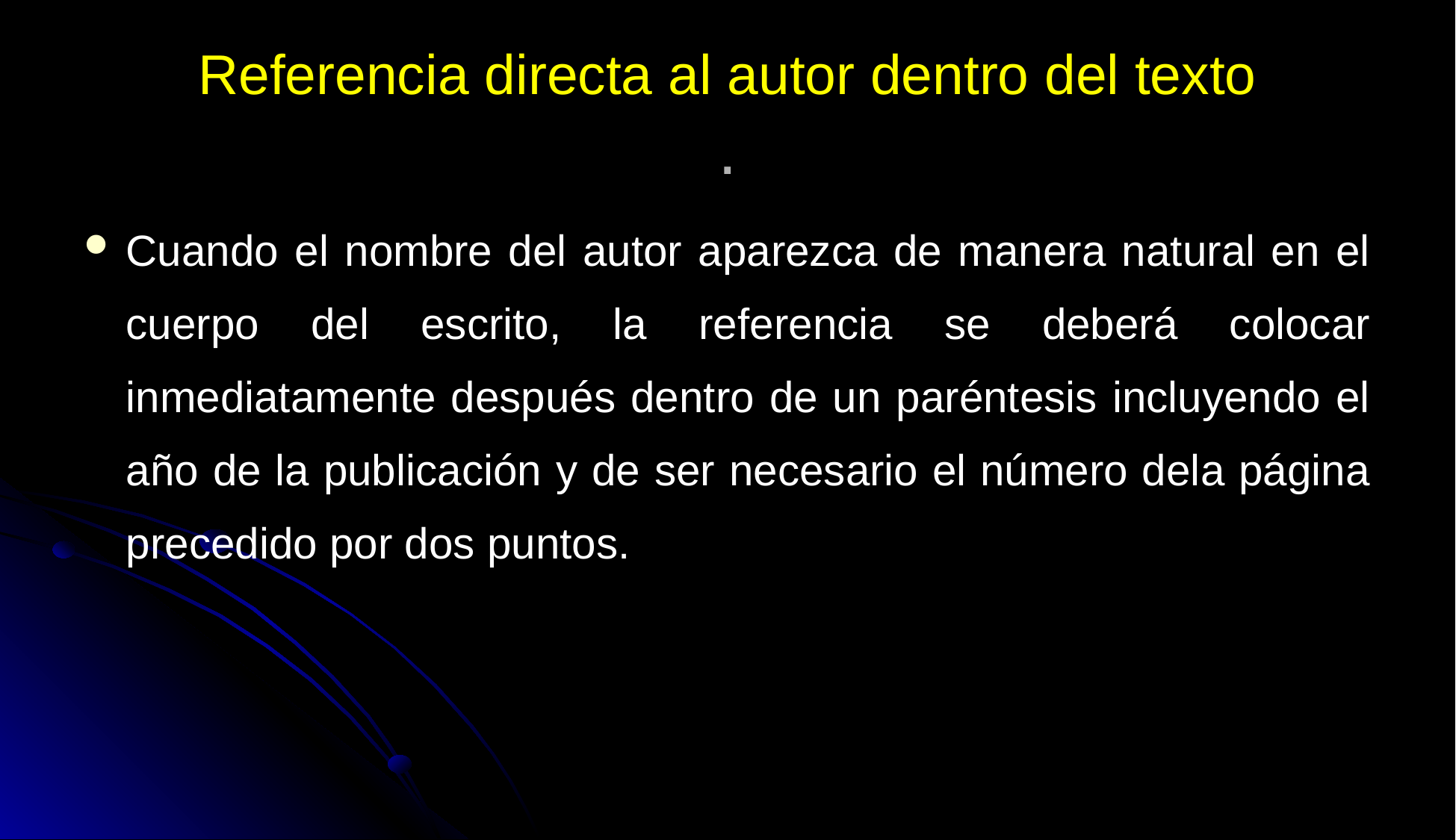

# Referencia directa al autor dentro del texto .
Cuando el nombre del autor aparezca de manera natural en el cuerpo del escrito, la referencia se deberá colocar inmediatamente después dentro de un paréntesis incluyendo el año de la publicación y de ser necesario el número dela página precedido por dos puntos.